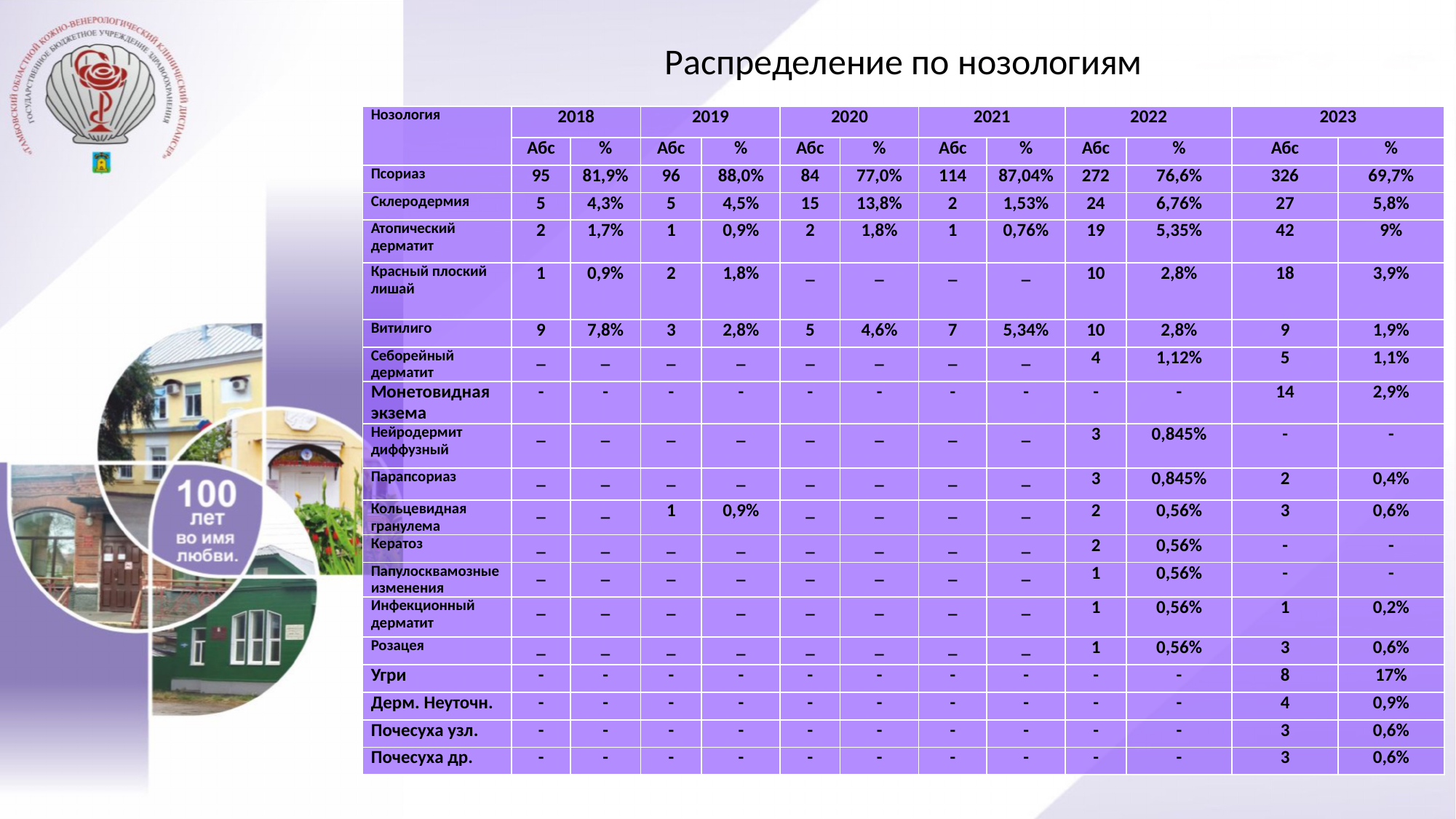

# Распределение по нозологиям
| Нозология | 2018 |  | 2019 |  | 2020 |  | 2021 |  | 2022 |  | 2023 |  |
| --- | --- | --- | --- | --- | --- | --- | --- | --- | --- | --- | --- | --- |
|  | Абс | % | Абс | % | Абс | % | Абс | % | Абс | % | Абс | % |
| Псориаз | 95 | 81,9% | 96 | 88,0% | 84 | 77,0% | 114 | 87,04% | 272 | 76,6% | 326 | 69,7% |
| Склеродермия | 5 | 4,3% | 5 | 4,5% | 15 | 13,8% | 2 | 1,53% | 24 | 6,76% | 27 | 5,8% |
| Атопический дерматит | 2 | 1,7% | 1 | 0,9% | 2 | 1,8% | 1 | 0,76% | 19 | 5,35% | 42 | 9% |
| Красный плоский лишай | 1 | 0,9% | 2 | 1,8% | \_ | \_ | \_ | \_ | 10 | 2,8% | 18 | 3,9% |
| Витилиго | 9 | 7,8% | 3 | 2,8% | 5 | 4,6% | 7 | 5,34% | 10 | 2,8% | 9 | 1,9% |
| Себорейный дерматит | \_ | \_ | \_ | \_ | \_ | \_ | \_ | \_ | 4 | 1,12% | 5 | 1,1% |
| Монетовидная экзема | - | - | - | - | - | - | - | - | - | - | 14 | 2,9% |
| Нейродермит диффузный | \_ | \_ | \_ | \_ | \_ | \_ | \_ | \_ | 3 | 0,845% | - | - |
| Парапсориаз | \_ | \_ | \_ | \_ | \_ | \_ | \_ | \_ | 3 | 0,845% | 2 | 0,4% |
| Кольцевидная гранулема | \_ | \_ | 1 | 0,9% | \_ | \_ | \_ | \_ | 2 | 0,56% | 3 | 0,6% |
| Кератоз | \_ | \_ | \_ | \_ | \_ | \_ | \_ | \_ | 2 | 0,56% | - | - |
| Папулосквамозные изменения | \_ | \_ | \_ | \_ | \_ | \_ | \_ | \_ | 1 | 0,56% | - | - |
| Инфекционный дерматит | \_ | \_ | \_ | \_ | \_ | \_ | \_ | \_ | 1 | 0,56% | 1 | 0,2% |
| Розацея | \_ | \_ | \_ | \_ | \_ | \_ | \_ | \_ | 1 | 0,56% | 3 | 0,6% |
| Угри | - | - | - | - | - | - | - | - | - | - | 8 | 17% |
| Дерм. Неуточн. | - | - | - | - | - | - | - | - | - | - | 4 | 0,9% |
| Почесуха узл. | - | - | - | - | - | - | - | - | - | - | 3 | 0,6% |
| Почесуха др. | - | - | - | - | - | - | - | - | - | - | 3 | 0,6% |